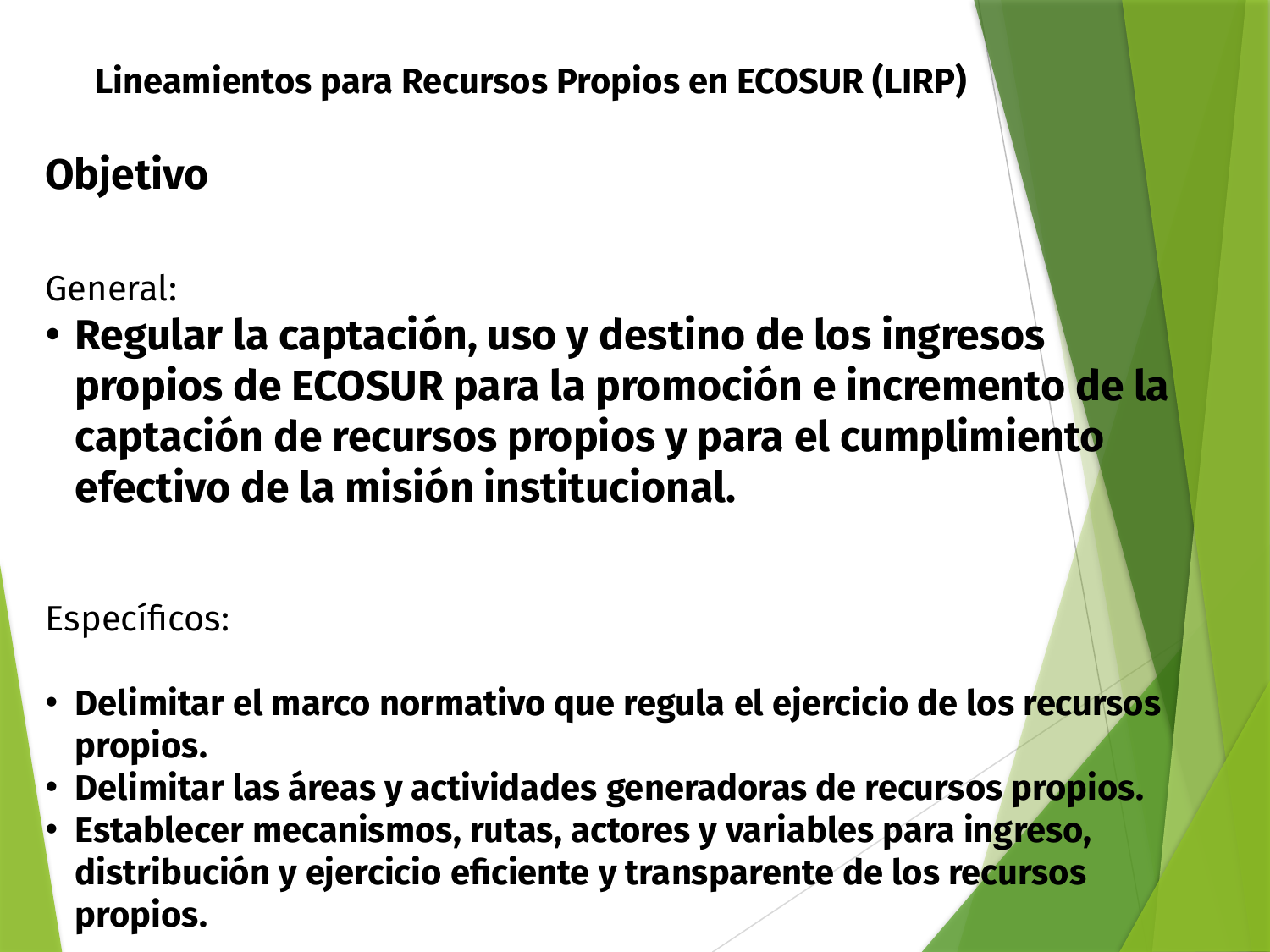

Lineamientos para Recursos Propios en ECOSUR (LIRP)
Objetivo

General:
Regular la captación, uso y destino de los ingresos propios de ECOSUR para la promoción e incremento de la captación de recursos propios y para el cumplimiento efectivo de la misión institucional.

Específicos:

Delimitar el marco normativo que regula el ejercicio de los recursos propios.
Delimitar las áreas y actividades generadoras de recursos propios.
Establecer mecanismos, rutas, actores y variables para ingreso, distribución y ejercicio eficiente y transparente de los recursos propios.